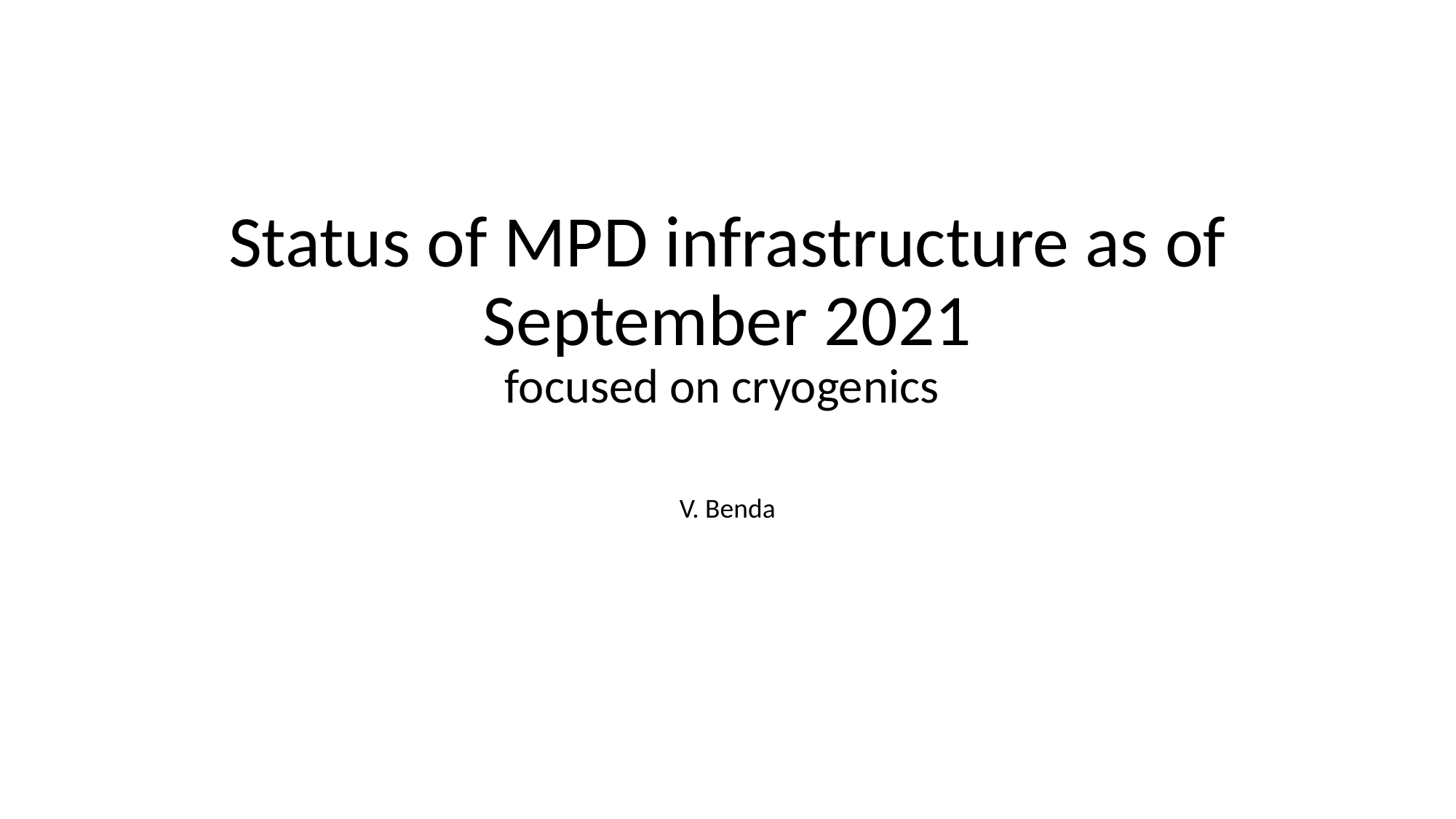

# Status of MPD infrastructure as of September 2021 focused on cryogenics

V. Benda